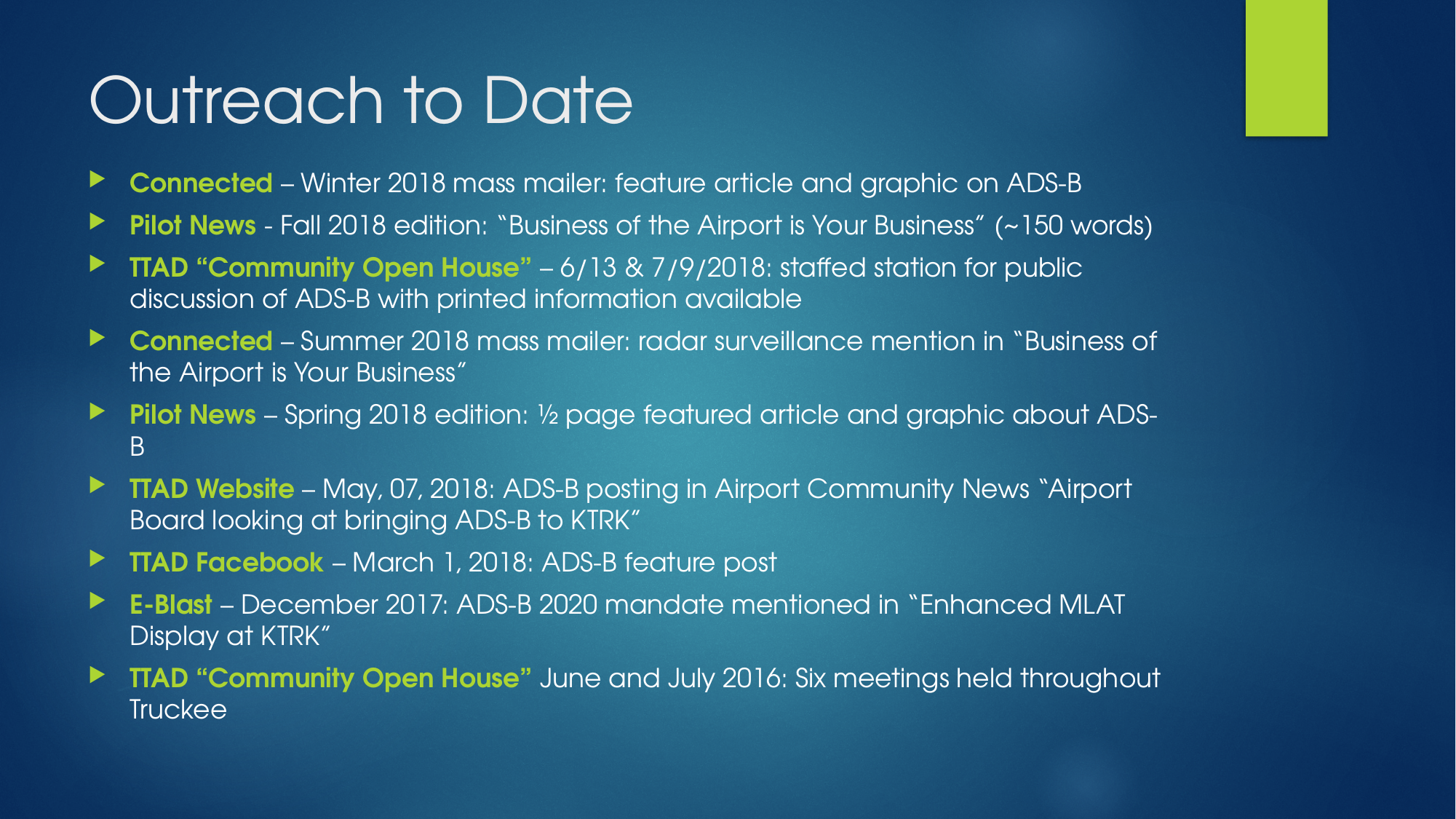

# Outreach to Date
Connected – Winter 2018 mass mailer: feature article and graphic on ADS-B
Pilot News - Fall 2018 edition: “Business of the Airport is Your Business” (~150 words)
TTAD “Community Open House” – 6/13 & 7/9/2018: staffed station for public discussion of ADS-B with printed information available
Connected – Summer 2018 mass mailer: radar surveillance mention in “Business of the Airport is Your Business”
Pilot News – Spring 2018 edition: ½ page featured article and graphic about ADS-B
TTAD Website – May, 07, 2018: ADS-B posting in Airport Community News “Airport Board looking at bringing ADS-B to KTRK”
TTAD Facebook – March 1, 2018: ADS-B feature post
E-Blast – December 2017: ADS-B 2020 mandate mentioned in “Enhanced MLAT Display at KTRK”
TTAD “Community Open House” June and July 2016: Six meetings held throughout Truckee